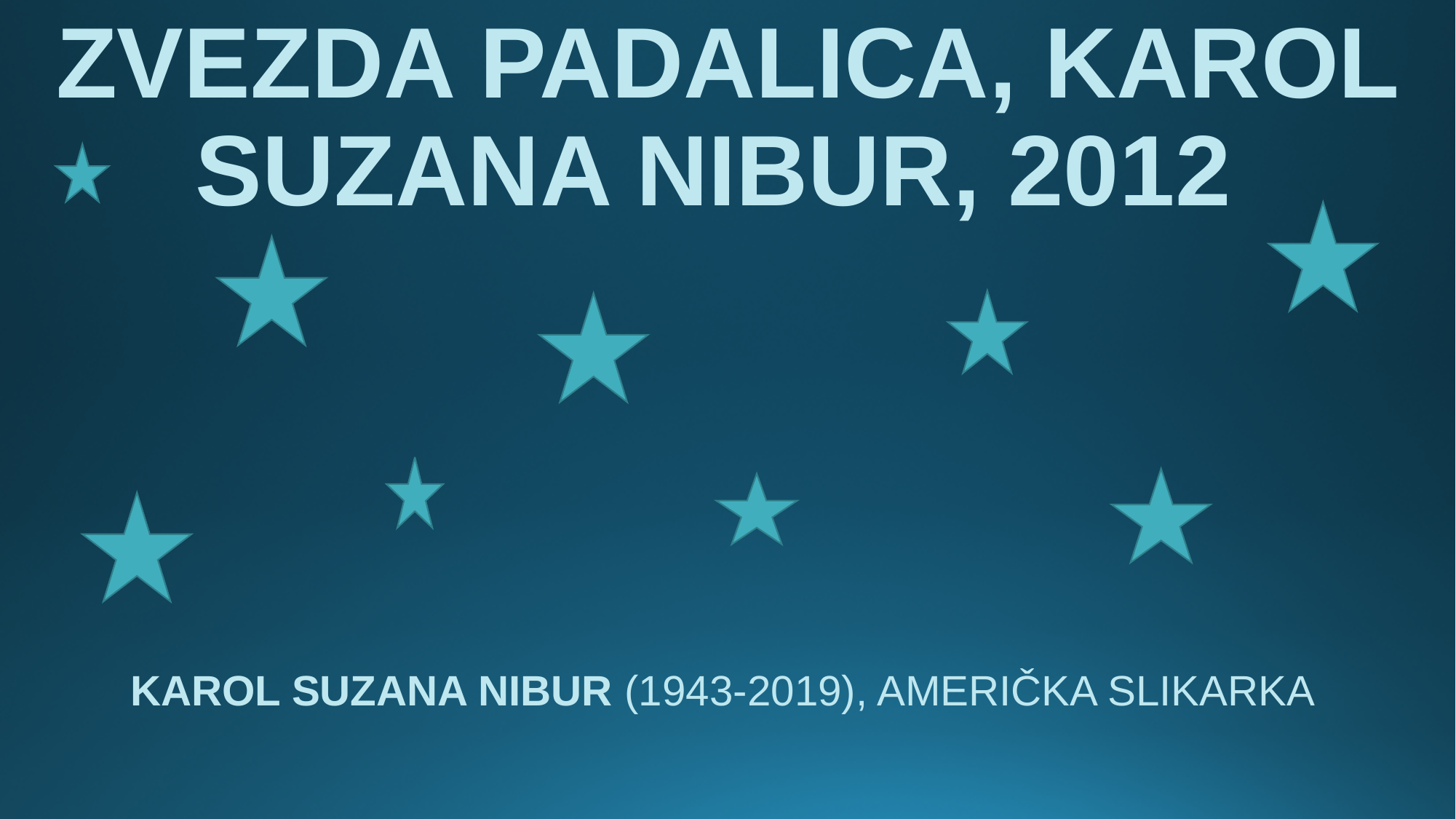

# ZVEZDA PADALICA, KAROL SUZANA NIBUR, 2012

KAROL SUZANA NIBUR (1943-2019), AMERIČKA SLIKARKA